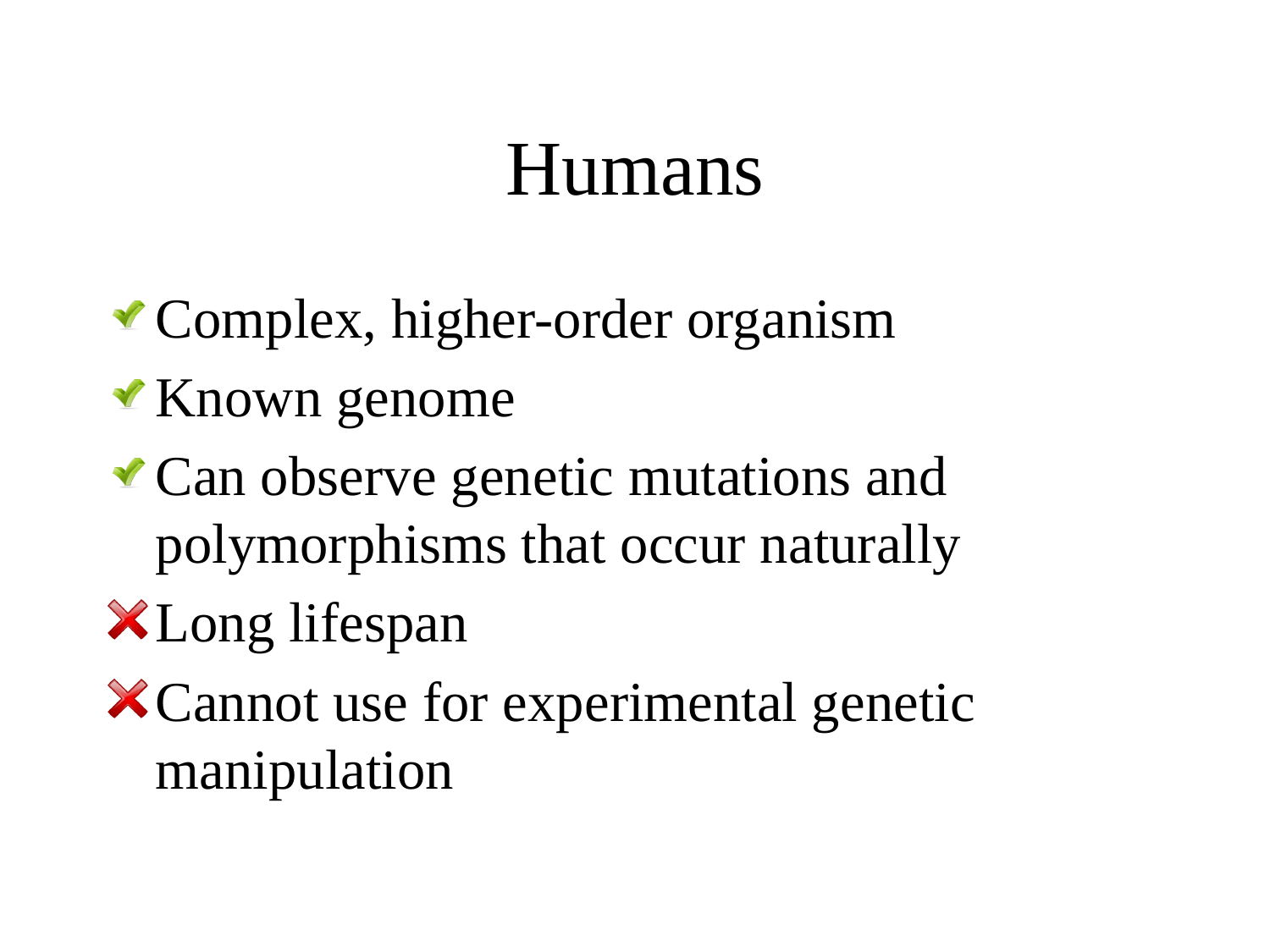

# Humans
Complex, higher-order organism
Known genome
Can observe genetic mutations and polymorphisms that occur naturally
Long lifespan
Cannot use for experimental genetic manipulation